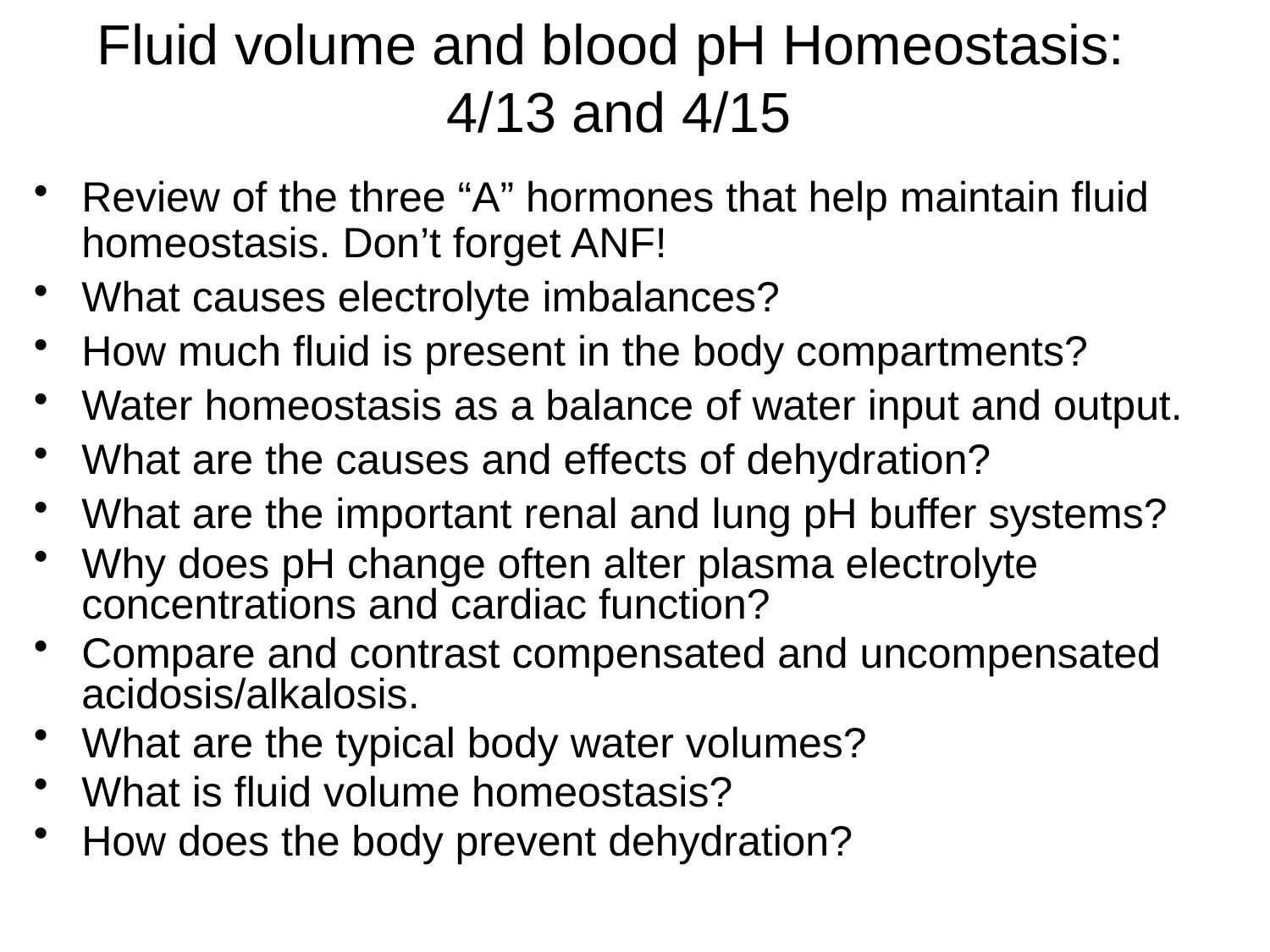

# Fluid volume and blood pH Homeostasis: 4/13 and 4/15
Review of the three “A” hormones that help maintain fluid homeostasis. Don’t forget ANF!
What causes electrolyte imbalances?
How much fluid is present in the body compartments?
Water homeostasis as a balance of water input and output.
What are the causes and effects of dehydration?
What are the important renal and lung pH buffer systems?
Why does pH change often alter plasma electrolyte concentrations and cardiac function?
Compare and contrast compensated and uncompensated acidosis/alkalosis.
What are the typical body water volumes?
What is fluid volume homeostasis?
How does the body prevent dehydration?